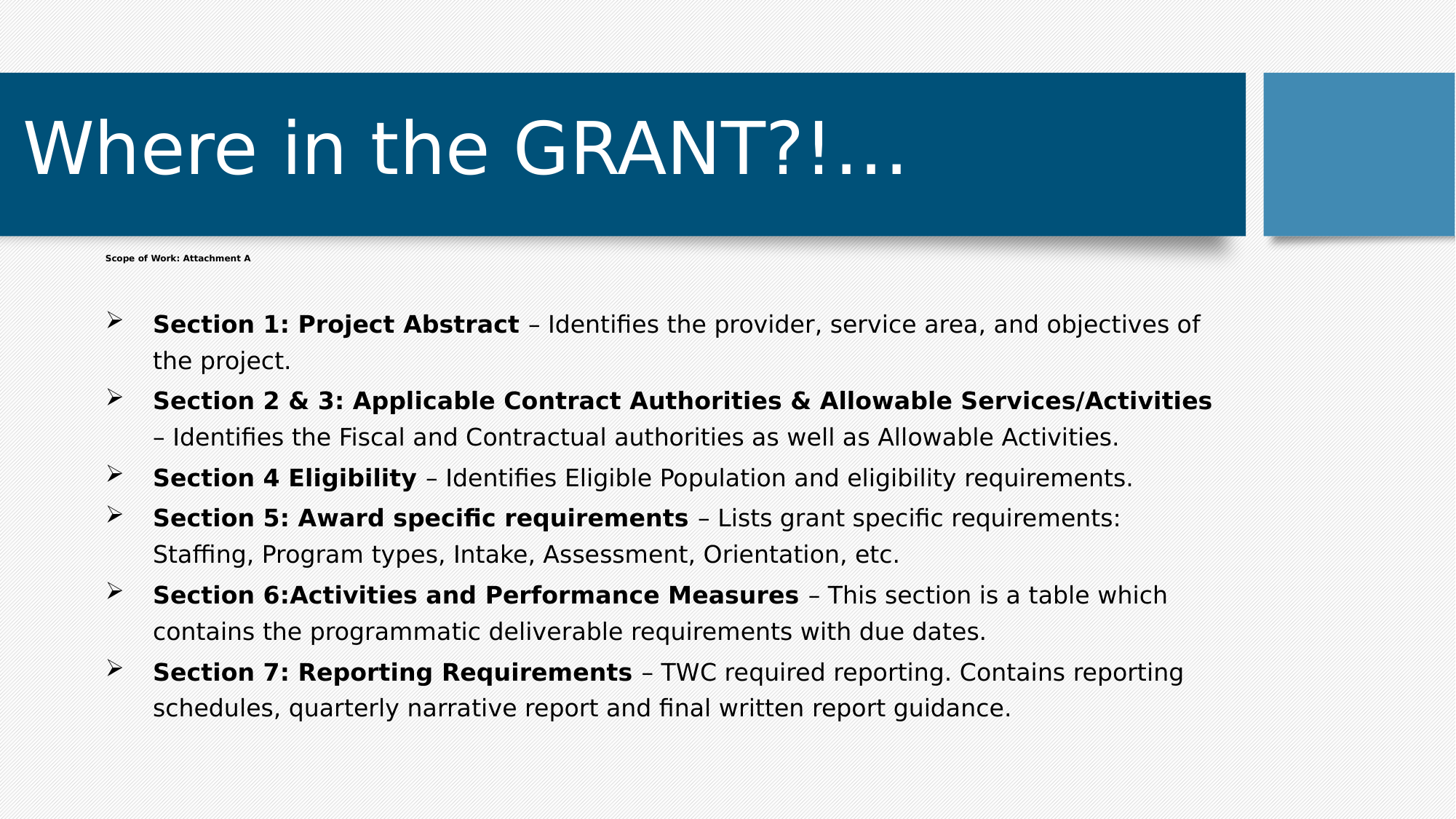

# Where in the GRANT?!...
Scope of Work: Attachment A

Section 1: Project Abstract – Identifies the provider, service area, and objectives of the project.
Section 2 & 3: Applicable Contract Authorities & Allowable Services/Activities – Identifies the Fiscal and Contractual authorities as well as Allowable Activities.
Section 4 Eligibility – Identifies Eligible Population and eligibility requirements.
Section 5: Award specific requirements – Lists grant specific requirements: Staffing, Program types, Intake, Assessment, Orientation, etc.
Section 6:Activities and Performance Measures – This section is a table which contains the programmatic deliverable requirements with due dates.
Section 7: Reporting Requirements – TWC required reporting. Contains reporting schedules, quarterly narrative report and final written report guidance.